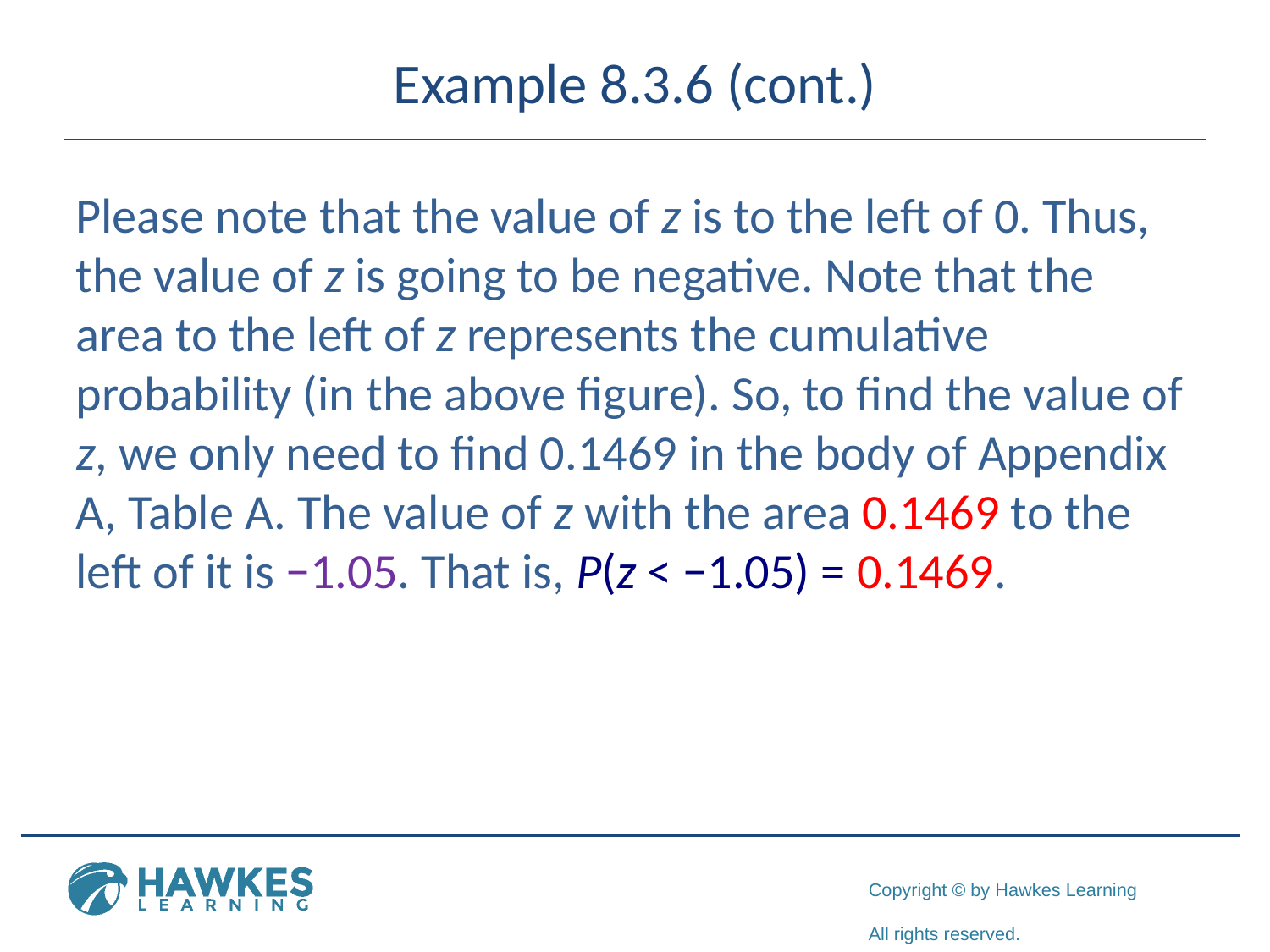

# Example 8.3.6 (cont.)
Please note that the value of z is to the left of 0. Thus, the value of z is going to be negative. Note that the area to the left of z represents the cumulative probability (in the above figure). So, to find the value of z, we only need to find 0.1469 in the body of Appendix A, Table A. The value of z with the area 0.1469 to the left of it is −1.05. That is, P(z < −1.05) = 0.1469.